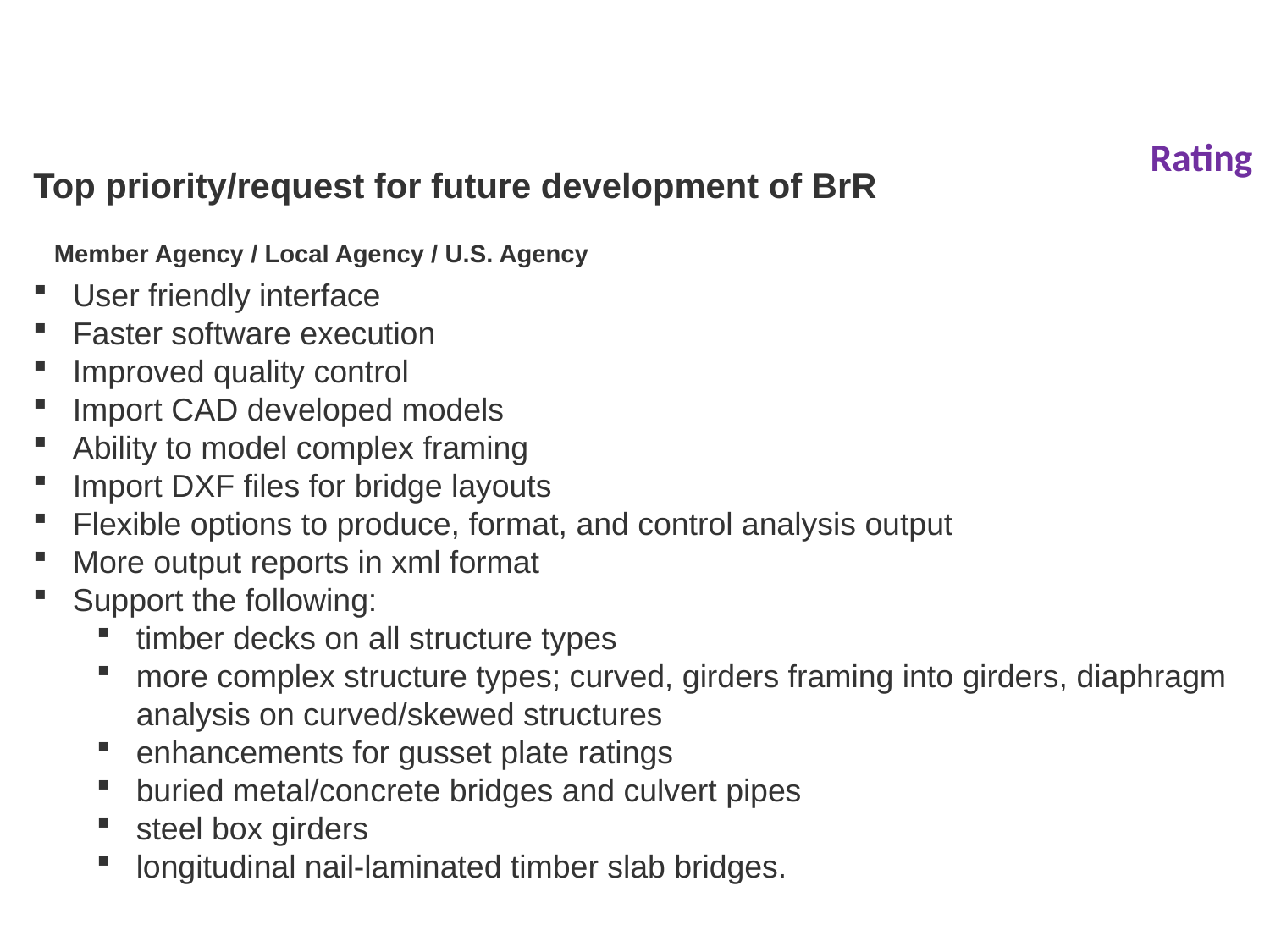

# Top priority/request for future development of BrR
Rating
Member Agency / Local Agency / U.S. Agency
User friendly interface
Faster software execution
Improved quality control
Import CAD developed models
Ability to model complex framing
Import DXF files for bridge layouts
Flexible options to produce, format, and control analysis output
More output reports in xml format
Support the following:
timber decks on all structure types
more complex structure types; curved, girders framing into girders, diaphragm analysis on curved/skewed structures
enhancements for gusset plate ratings
buried metal/concrete bridges and culvert pipes
steel box girders
longitudinal nail-laminated timber slab bridges.

.